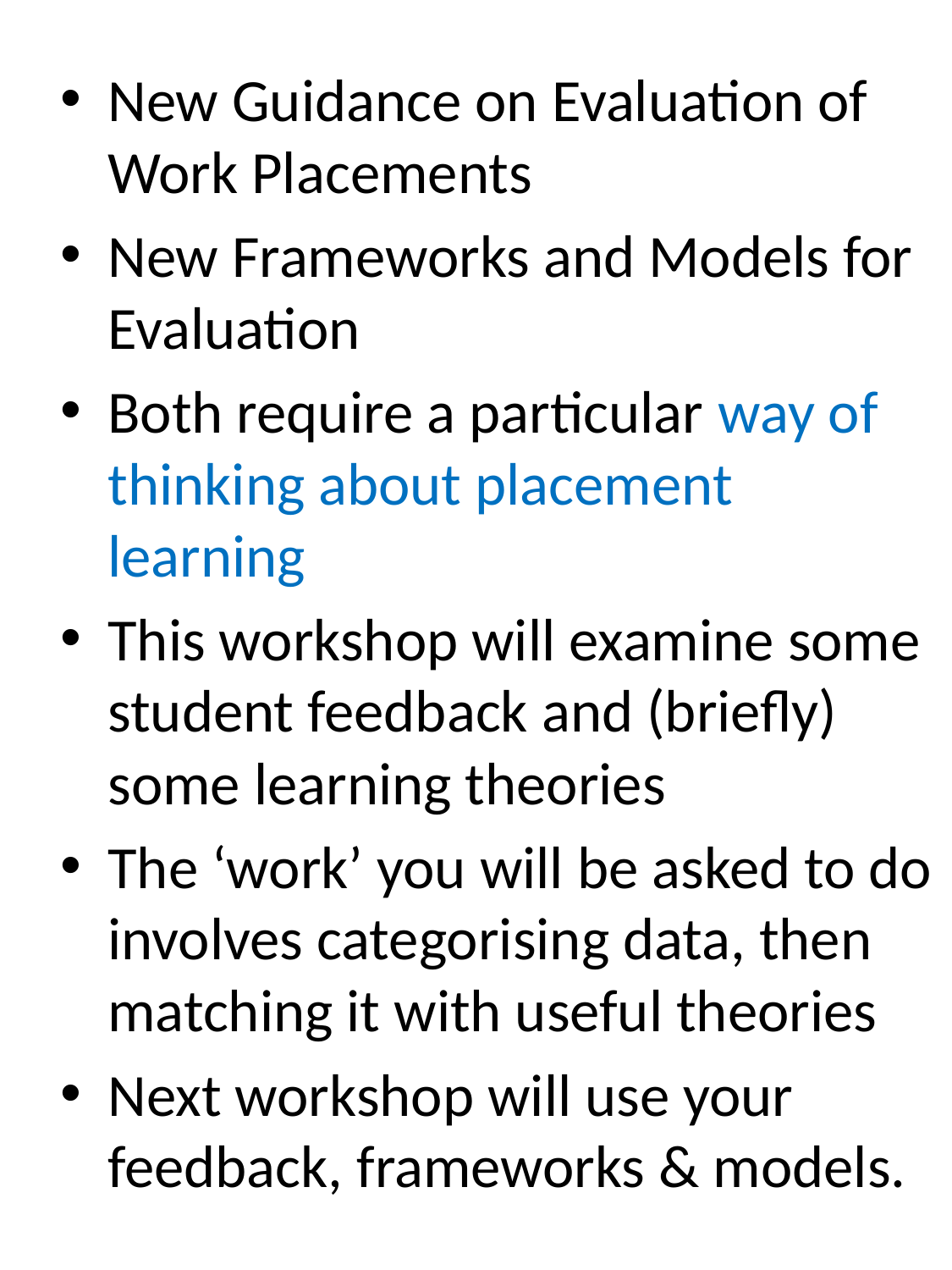

New Guidance on Evaluation of Work Placements
New Frameworks and Models for Evaluation
Both require a particular way of thinking about placement learning
This workshop will examine some student feedback and (briefly)  some learning theories
The ‘work’ you will be asked to do involves categorising data, then matching it with useful theories
Next workshop will use your feedback, frameworks & models.